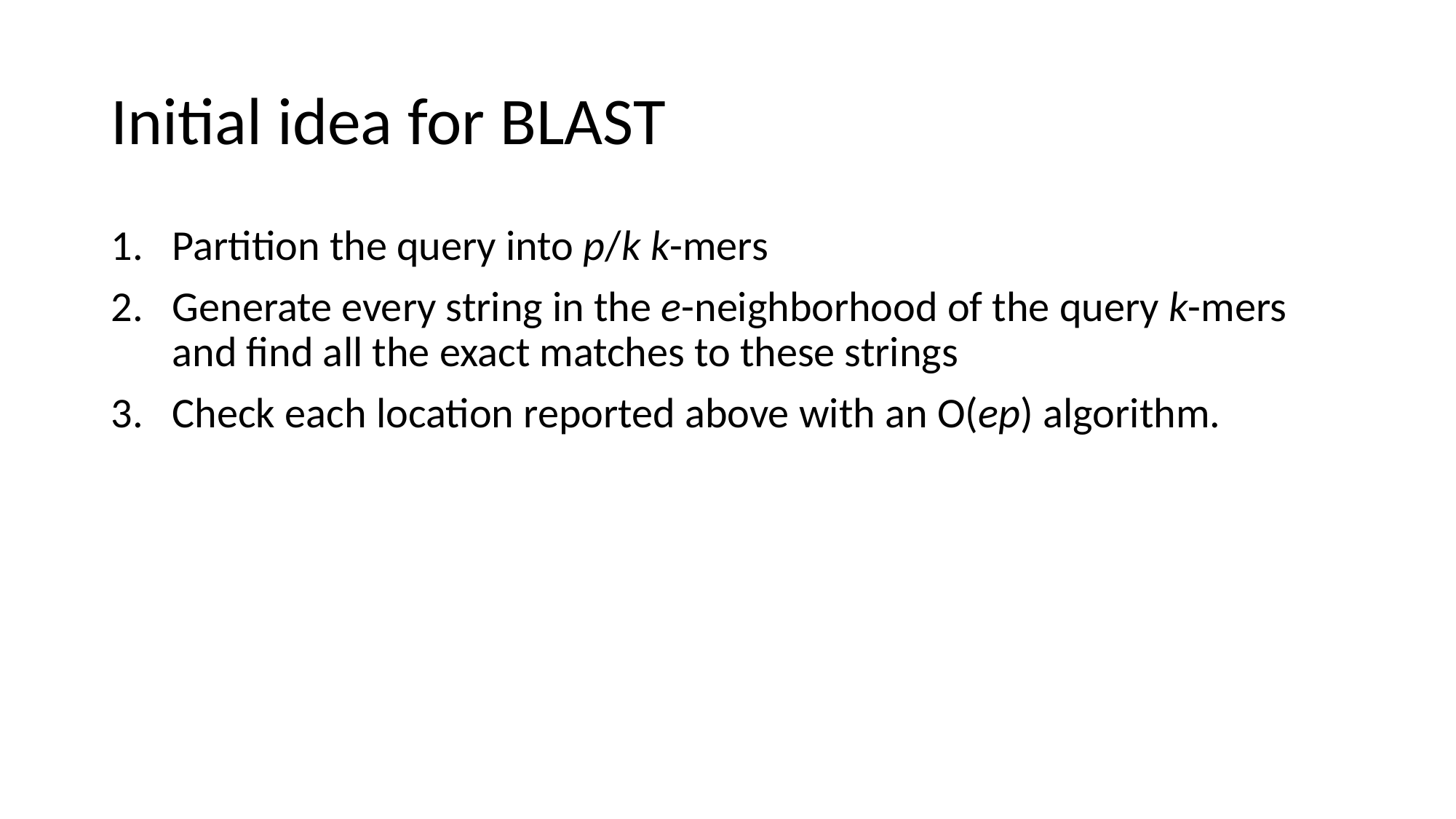

# Initial idea for BLAST
Partition the query into p/k k-mers
Generate every string in the e-neighborhood of the query k-mers and find all the exact matches to these strings
Check each location reported above with an O(ep) algorithm.

What k-mer size is best?
It turns out through math that something around logsn is best (though there’s no exact analytic formula…yet)